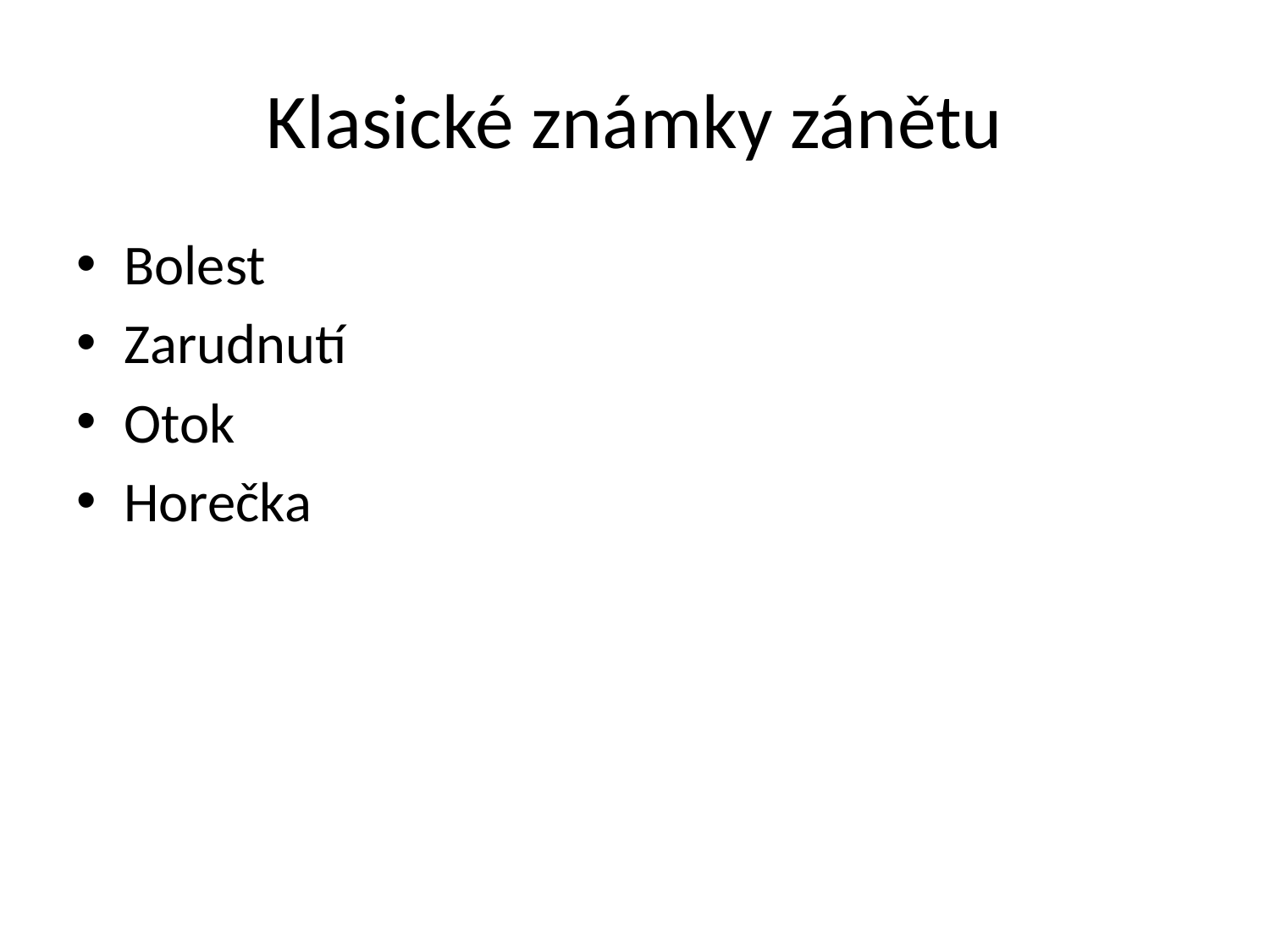

# Klasické známky zánětu
Bolest
Zarudnutí
Otok
Horečka